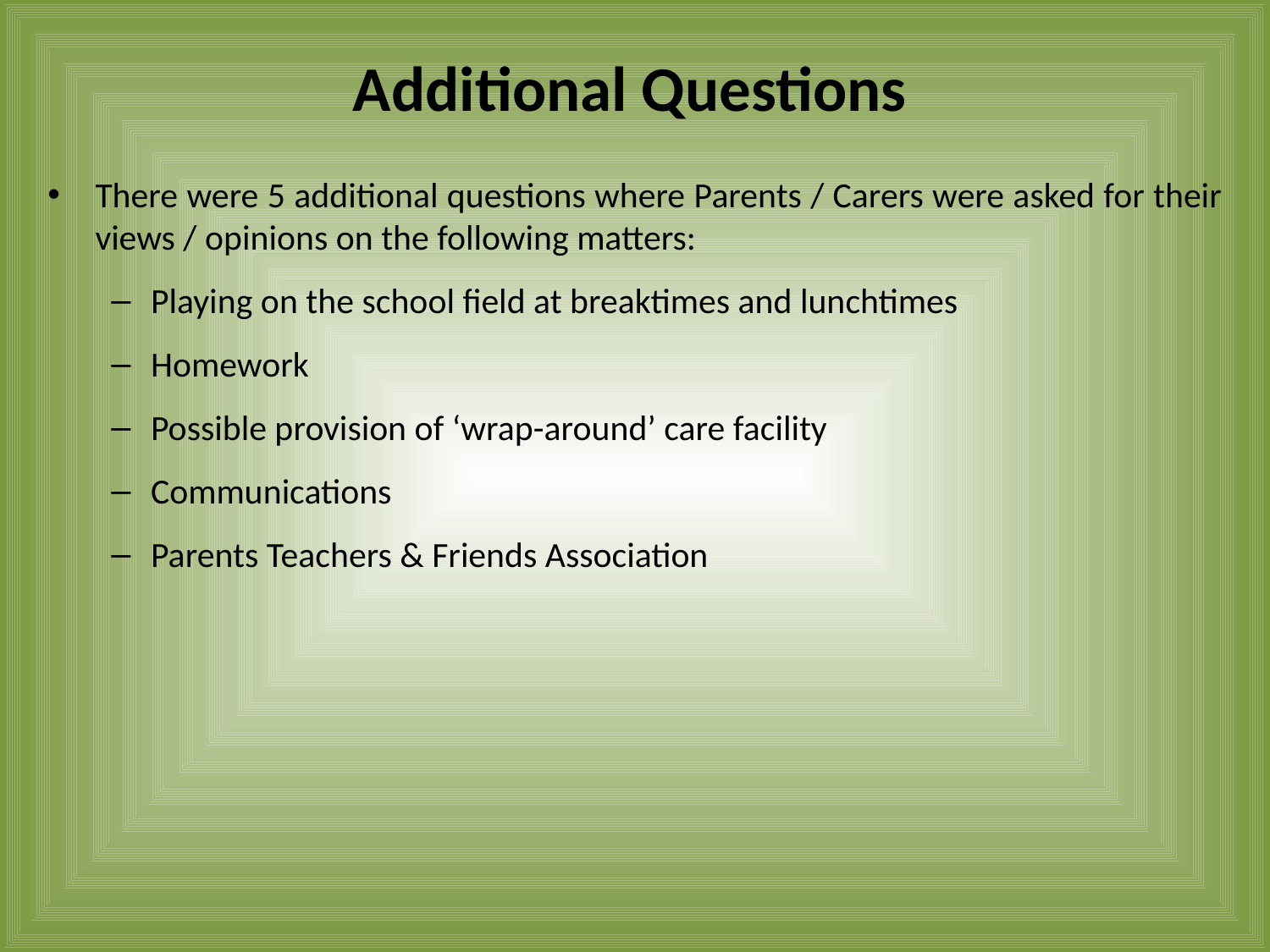

# Additional Questions
There were 5 additional questions where Parents / Carers were asked for their views / opinions on the following matters:
Playing on the school field at breaktimes and lunchtimes
Homework
Possible provision of ‘wrap-around’ care facility
Communications
Parents Teachers & Friends Association